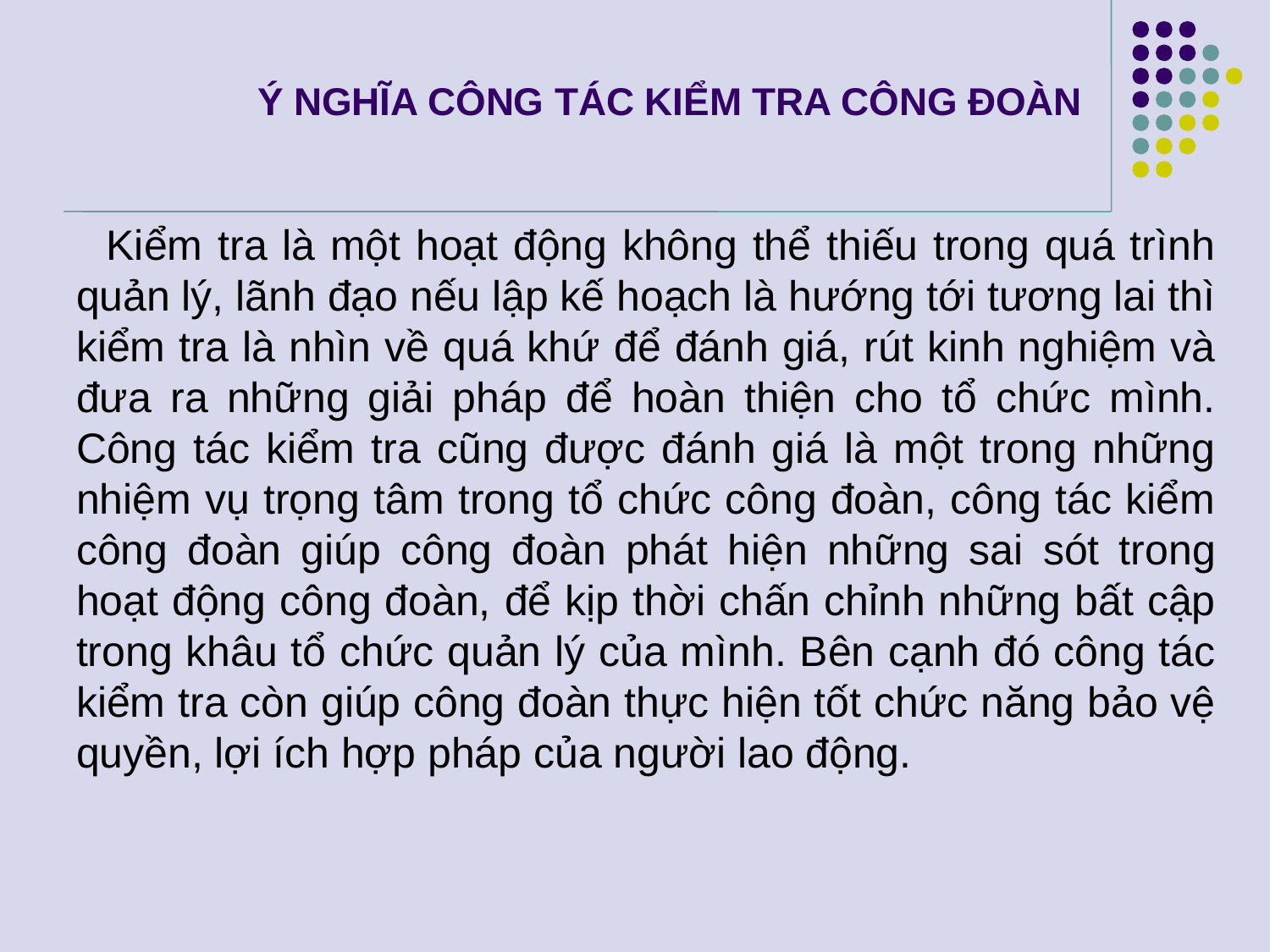

# Ý NGHĨA CÔNG TÁC KIỂM TRA CÔNG ĐOÀN
  Kiểm tra là một hoạt động không thể thiếu trong quá trình quản lý, lãnh đạo nếu lập kế hoạch là hướng tới tương lai thì kiểm tra là nhìn về quá khứ để đánh giá, rút kinh nghiệm và đưa ra những giải pháp để hoàn thiện cho tổ chức mình. Công tác kiểm tra cũng được đánh giá là một trong những nhiệm vụ trọng tâm trong tổ chức công đoàn, công tác kiểm công đoàn giúp công đoàn phát hiện những sai sót trong hoạt động công đoàn, để kịp thời chấn chỉnh những bất cập trong khâu tổ chức quản lý của mình. Bên cạnh đó công tác kiểm tra còn giúp công đoàn thực hiện tốt chức năng bảo vệ quyền, lợi ích hợp pháp của người lao động.